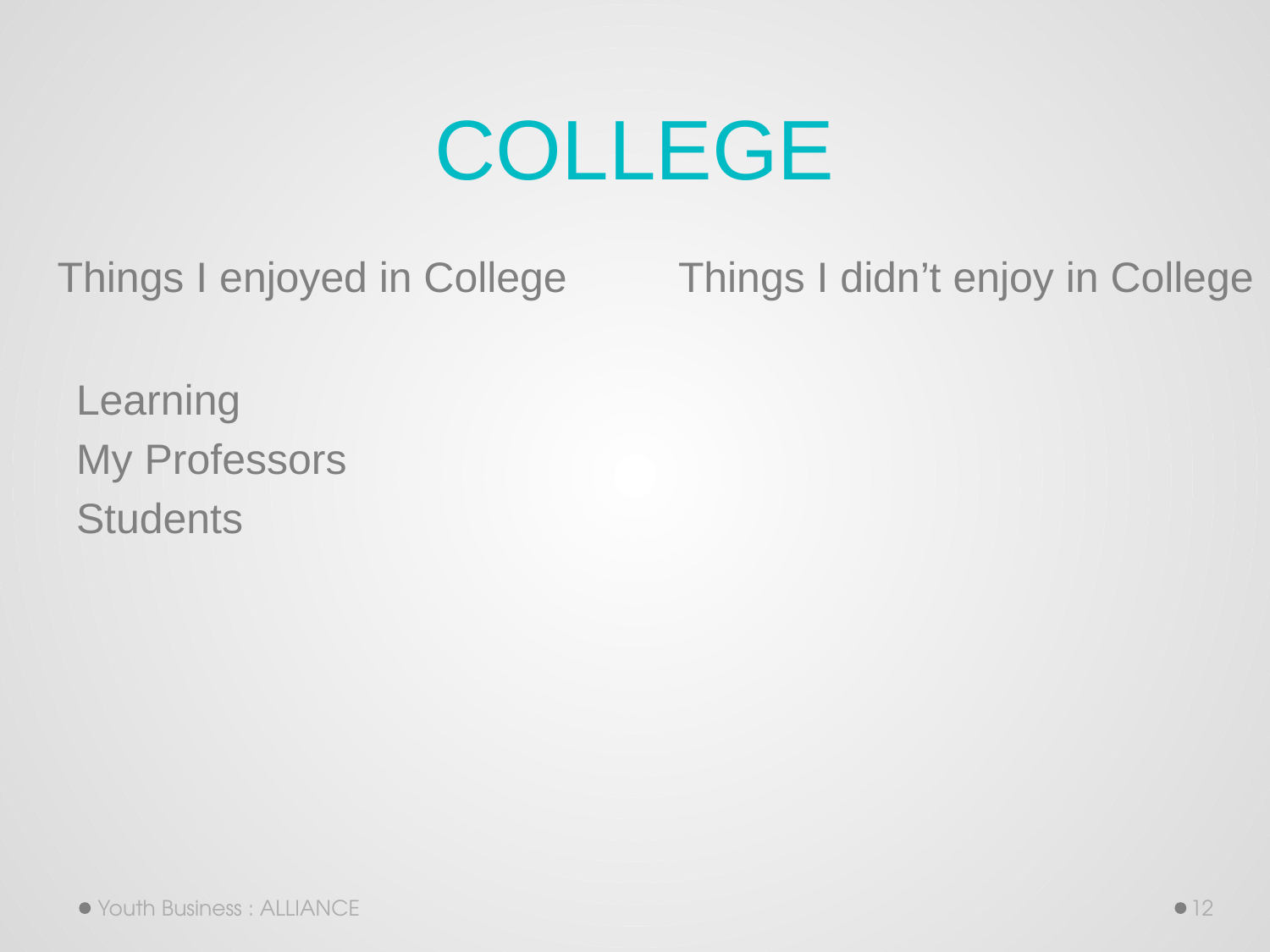

# College
Things I enjoyed in College
Things I didn’t enjoy in College

Learning
My Professors
Students

Youth Business : ALLIANCE
12